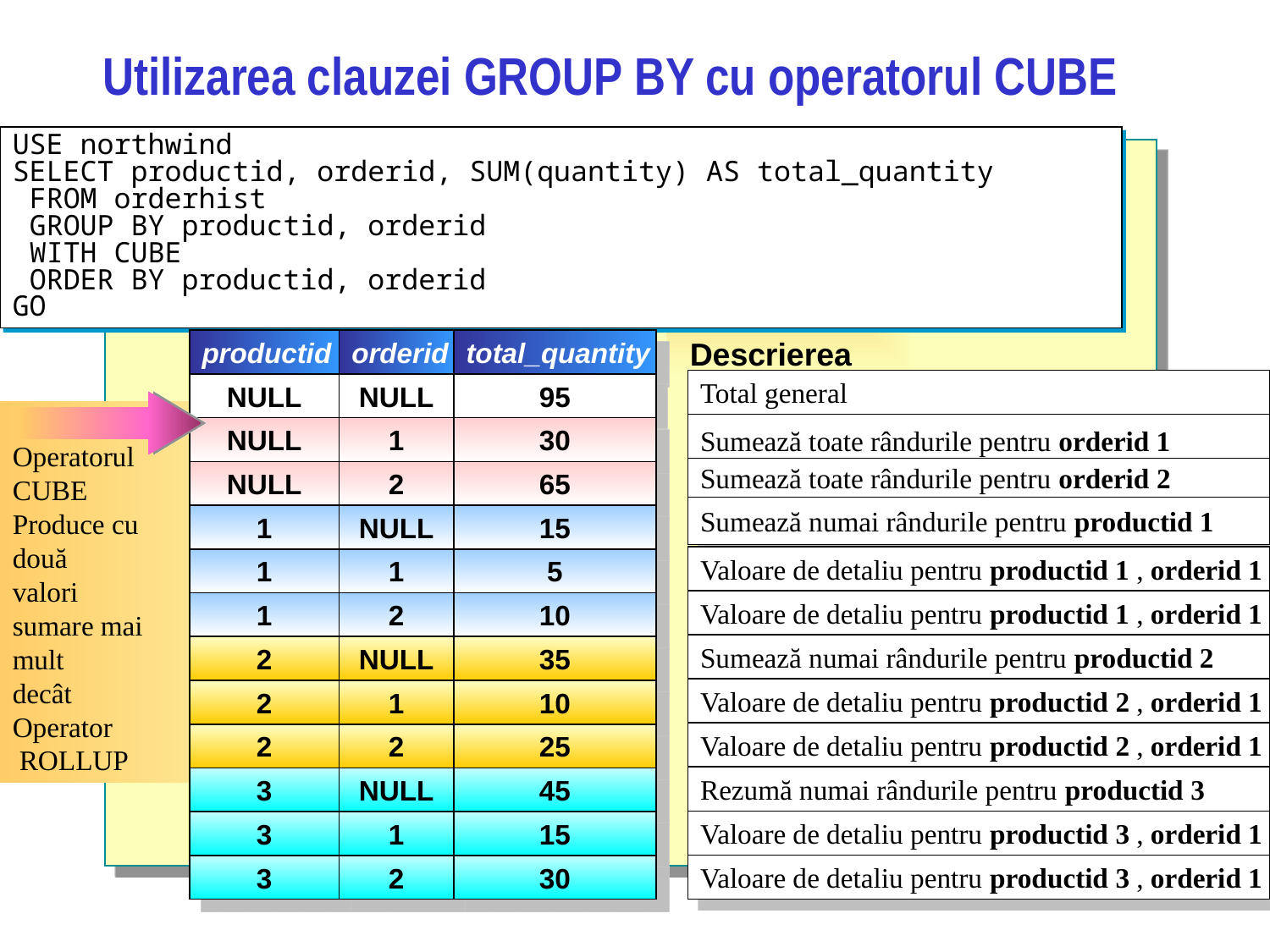

# Utilizarea clauzei GROUP BY cu operatorul CUBE
USE northwind
SELECT productid, orderid, SUM(quantity) AS total_quantity
 FROM orderhist
 GROUP BY productid, orderid
 WITH CUBE
 ORDER BY productid, orderid
GO

Descrierea
productid
orderid
total_quantity
NULL
NULL
95
NULL
1
30
NULL
2
65
1
NULL
15
1
1
5
1
2
10
2
NULL
35
2
1
10
2
2
25
3
NULL
45
3
1
15
3
2
30
Total general
Sumează toate rândurile pentru orderid 1
Sumează toate rândurile pentru orderid 2
Sumează numai rândurile pentru productid 1
Valoare de detaliu pentru productid 1 , orderid 1
Valoare de detaliu pentru productid 1 , orderid 1
Sumează numai rândurile pentru productid 2
Valoare de detaliu pentru productid 2 , orderid 1
Valoare de detaliu pentru productid 2 , orderid 1
Rezumă numai rândurile pentru productid 3
Valoare de detaliu pentru productid 3 , orderid 1
Valoare de detaliu pentru productid 3 , orderid 1

Operatorul
CUBE
Produce cu
două
valori
sumare mai
mult
decât
Operator
 ROLLUP